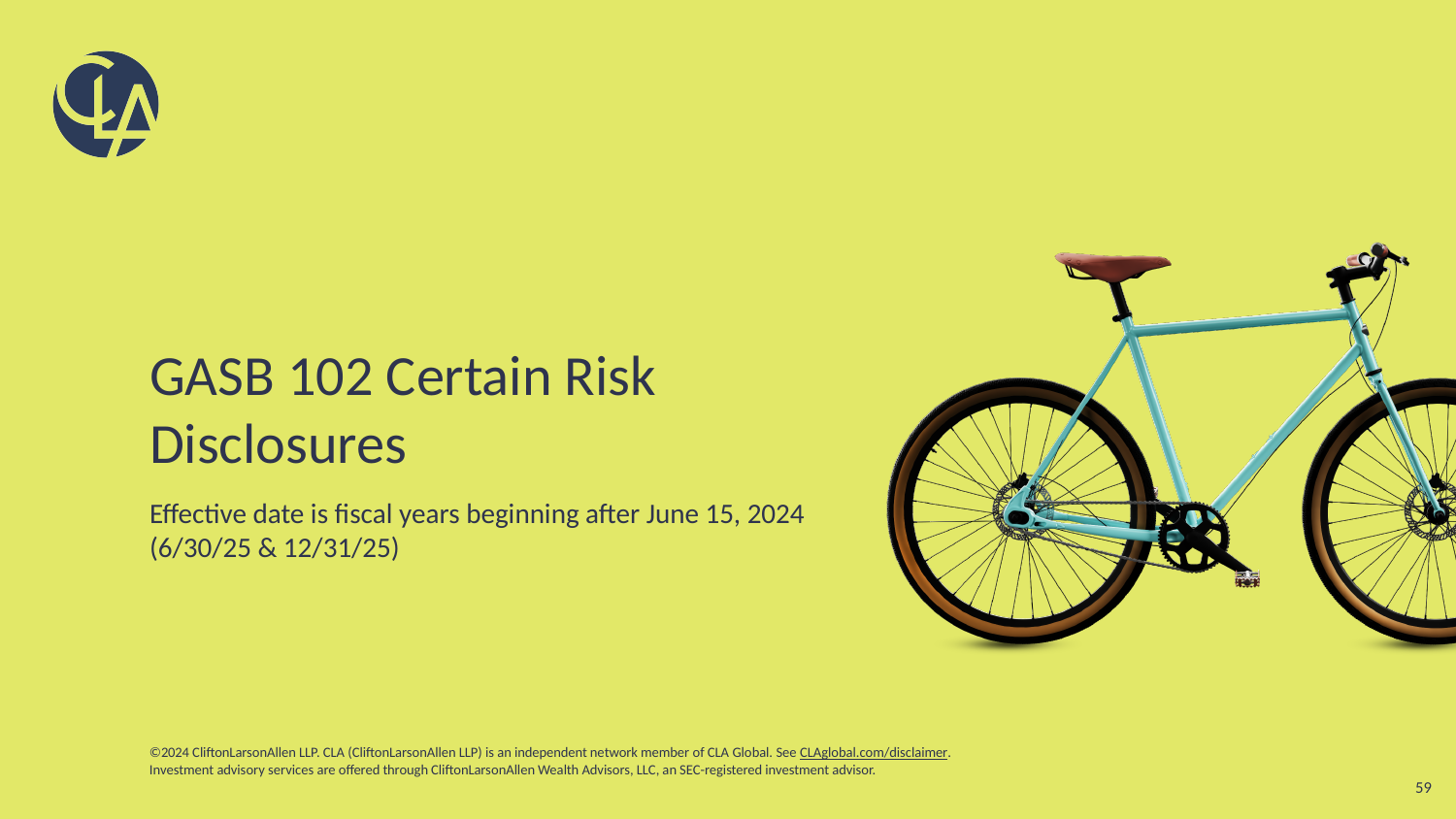

# GASB 102 Certain Risk Disclosures
Effective date is fiscal years beginning after June 15, 2024 (6/30/25 & 12/31/25)

59